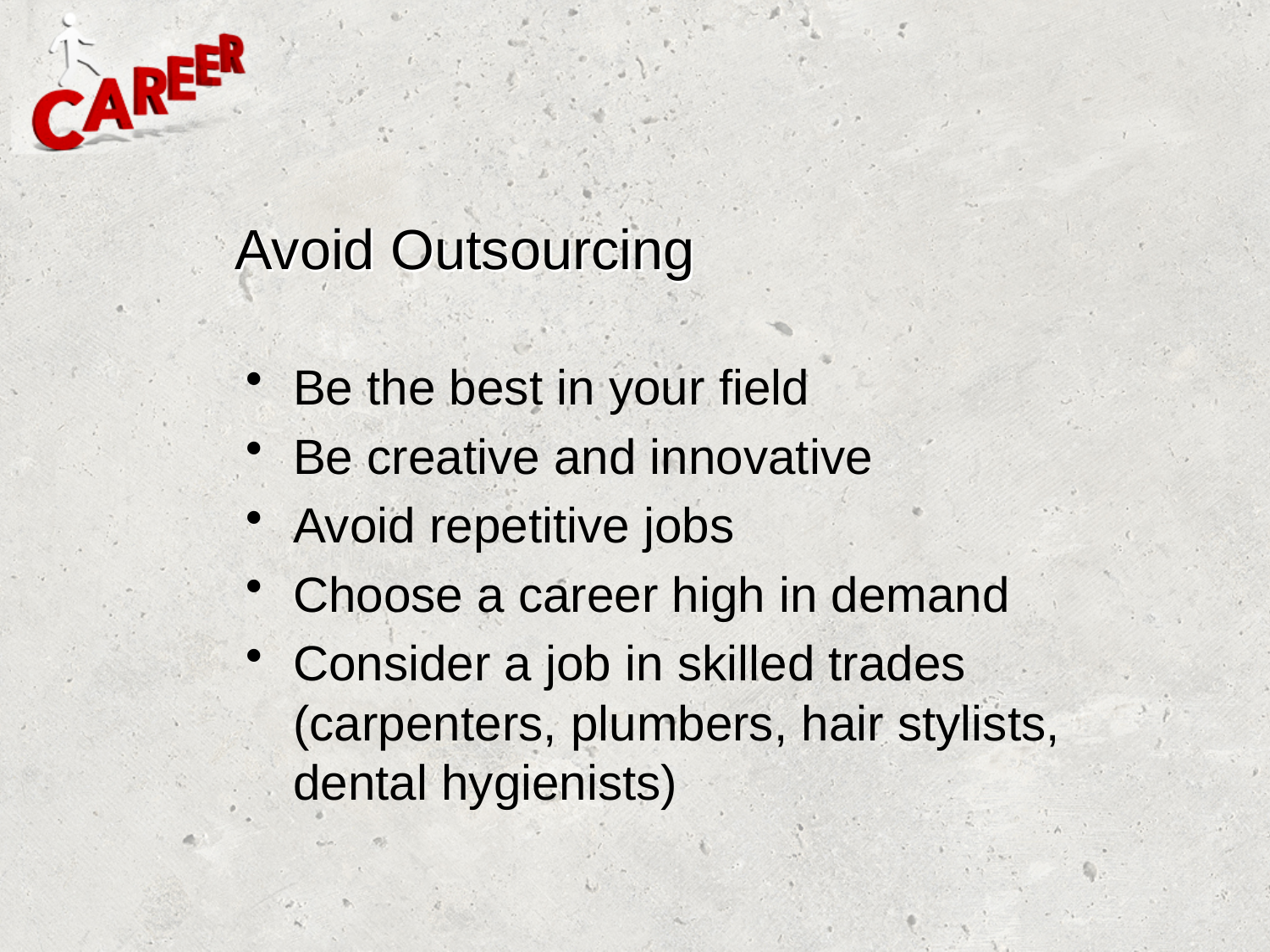

# Avoid Outsourcing
Be the best in your field
Be creative and innovative
Avoid repetitive jobs
Choose a career high in demand
Consider a job in skilled trades (carpenters, plumbers, hair stylists, dental hygienists)